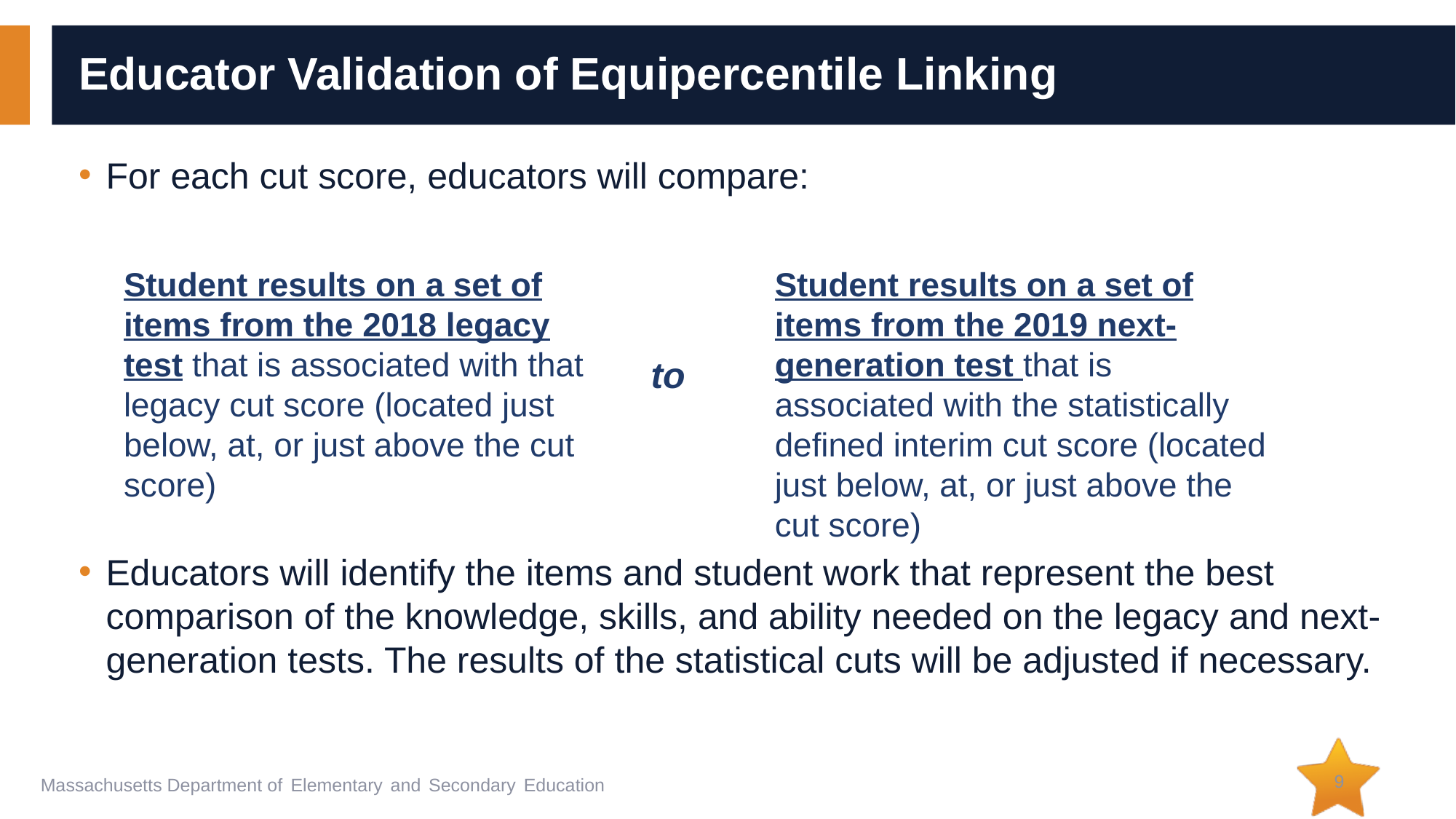

# Educator Validation of Equipercentile Linking
For each cut score, educators will compare:

Educators will identify the items and student work that represent the best comparison of the knowledge, skills, and ability needed on the legacy and next-generation tests. The results of the statistical cuts will be adjusted if necessary.

Student results on a set of items from the 2018 legacy test that is associated with that legacy cut score (located just below, at, or just above the cut score)
Student results on a set of items from the 2019 next-generation test that is associated with the statistically defined interim cut score (located just below, at, or just above the cut score)
to
9